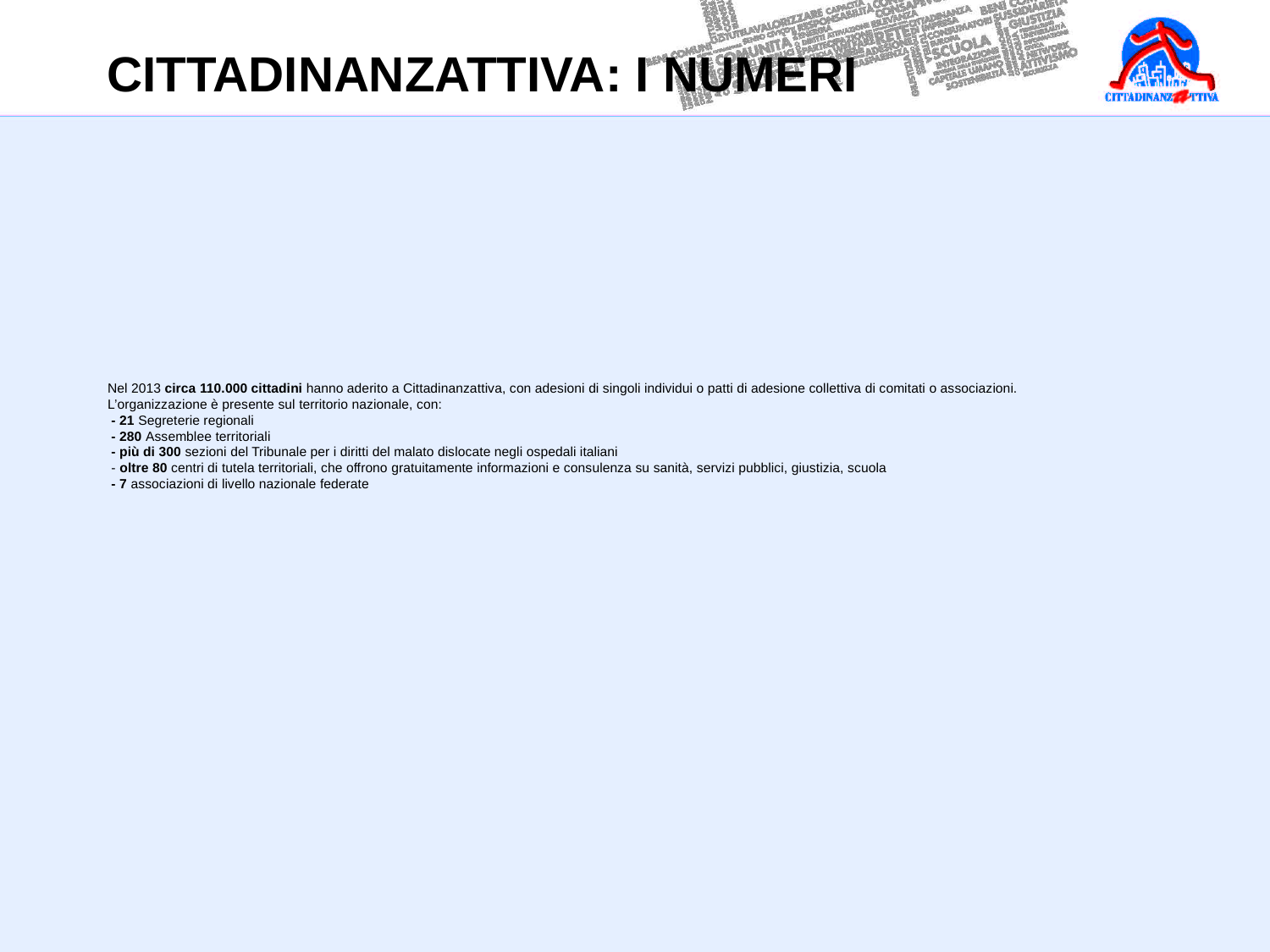

CITTADINANZATTIVA: I NUMERI
# Nel 2013 circa 110.000 cittadini hanno aderito a Cittadinanzattiva, con adesioni di singoli individui o patti di adesione collettiva di comitati o associazioni. L’organizzazione è presente sul territorio nazionale, con: - 21 Segreterie regionali - 280 Assemblee territoriali - più di 300 sezioni del Tribunale per i diritti del malato dislocate negli ospedali italiani - oltre 80 centri di tutela territoriali, che offrono gratuitamente informazioni e consulenza su sanità, servizi pubblici, giustizia, scuola - 7 associazioni di livello nazionale federate